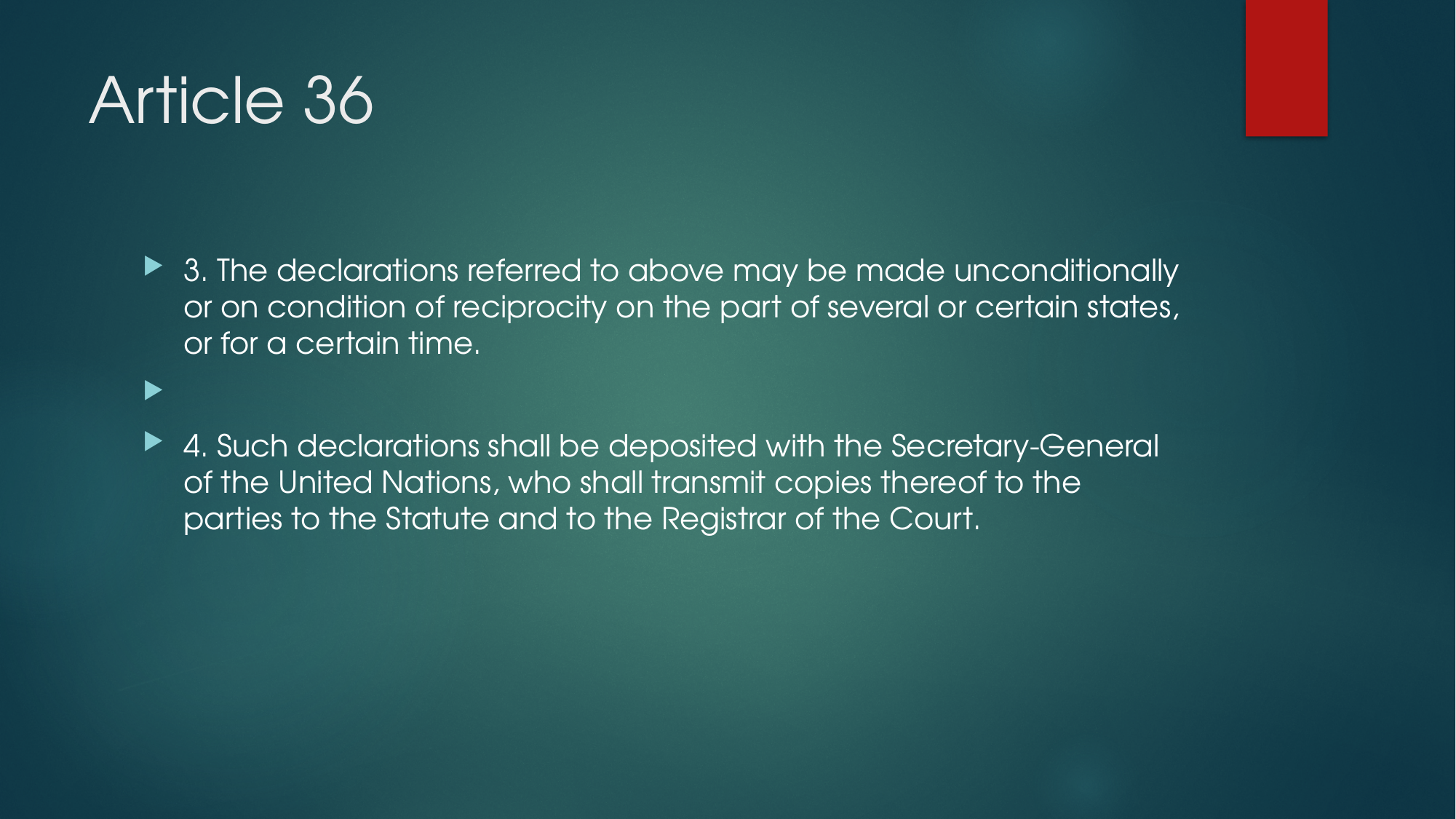

# Article 36
3. The declarations referred to above may be made unconditionally or on condition of reciprocity on the part of several or certain states, or for a certain time.

4. Such declarations shall be deposited with the Secretary-General of the United Nations, who shall transmit copies thereof to the parties to the Statute and to the Registrar of the Court.